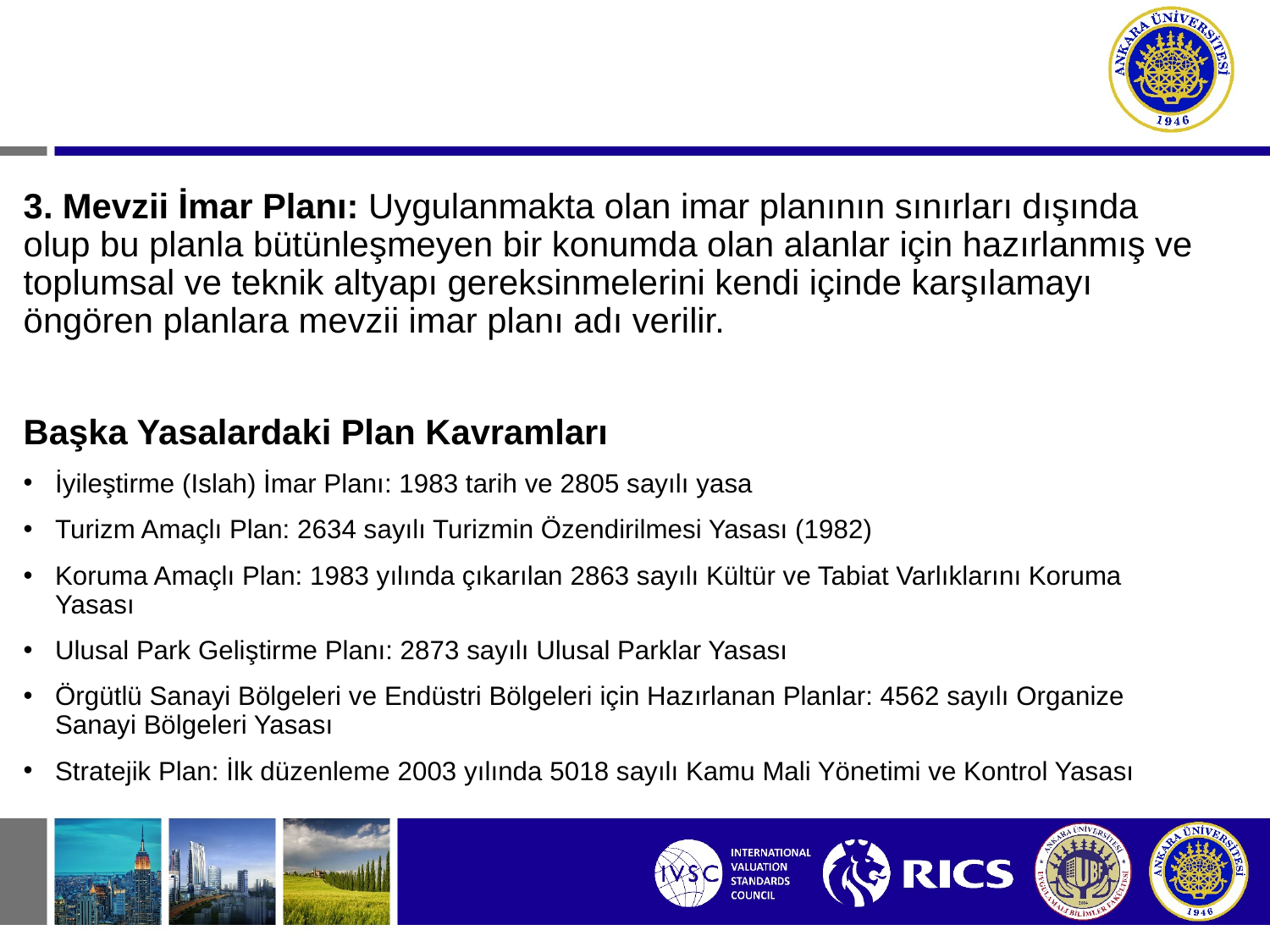

3. Mevzii İmar Planı: Uygulanmakta olan imar planının sınırları dışında olup bu planla bütünleşmeyen bir konumda olan alanlar için hazırlanmış ve toplumsal ve teknik altyapı gereksinmelerini kendi içinde karşılamayı öngören planlara mevzii imar planı adı verilir.

Başka Yasalardaki Plan Kavramları
İyileştirme (Islah) İmar Planı: 1983 tarih ve 2805 sayılı yasa
Turizm Amaçlı Plan: 2634 sayılı Turizmin Özendirilmesi Yasası (1982)
Koruma Amaçlı Plan: 1983 yılında çıkarılan 2863 sayılı Kültür ve Tabiat Varlıklarını Koruma Yasası
Ulusal Park Geliştirme Planı: 2873 sayılı Ulusal Parklar Yasası
Örgütlü Sanayi Bölgeleri ve Endüstri Bölgeleri için Hazırlanan Planlar: 4562 sayılı Organize Sanayi Bölgeleri Yasası
Stratejik Plan: İlk düzenleme 2003 yılında 5018 sayılı Kamu Mali Yönetimi ve Kontrol Yasası